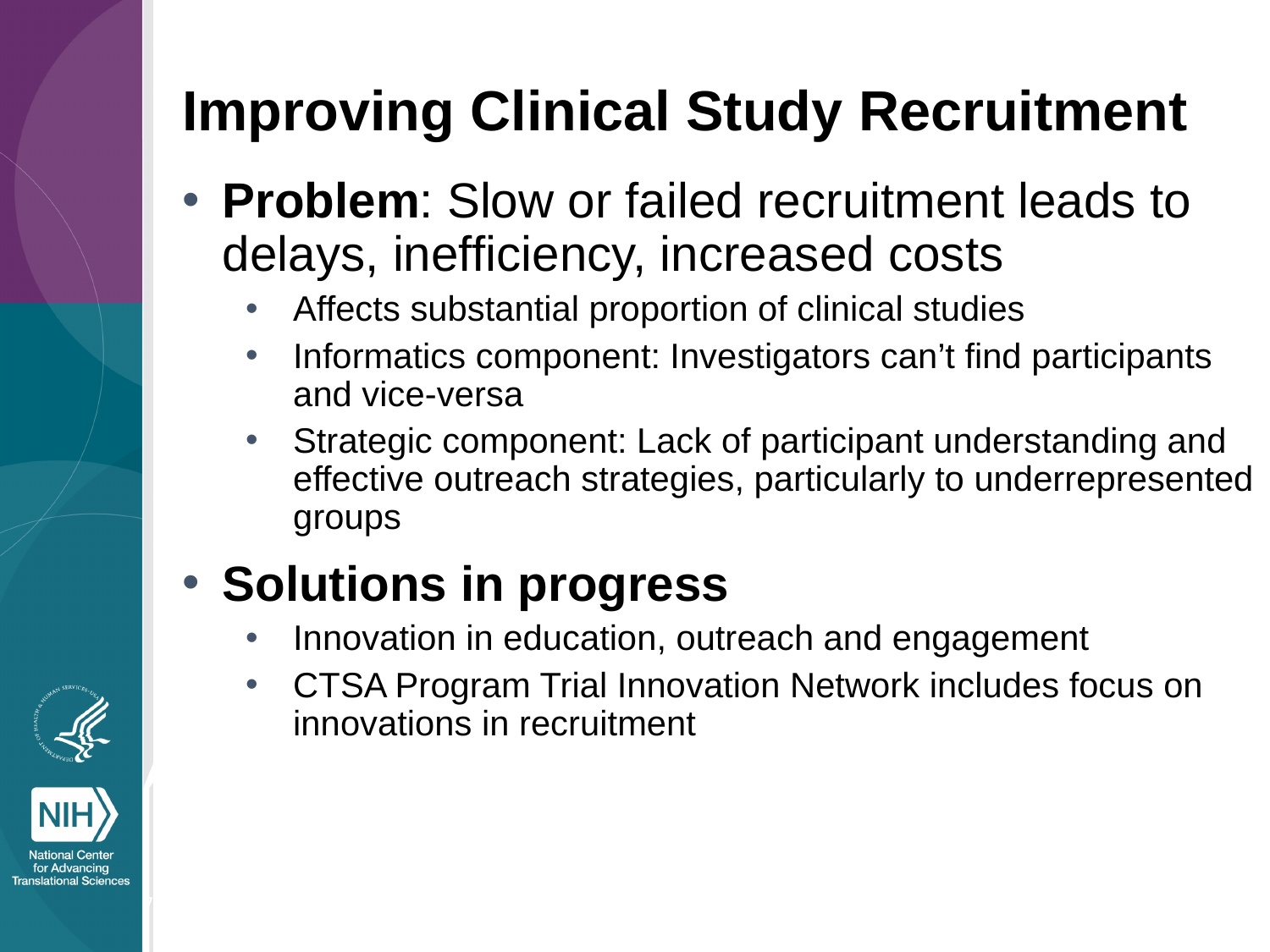

Improving Clinical Study Recruitment
Problem: Slow or failed recruitment leads to delays, inefficiency, increased costs
Affects substantial proportion of clinical studies
Informatics component: Investigators can’t find participants and vice-versa
Strategic component: Lack of participant understanding and effective outreach strategies, particularly to underrepresented groups
Solutions in progress
Innovation in education, outreach and engagement
CTSA Program Trial Innovation Network includes focus on innovations in recruitment
7